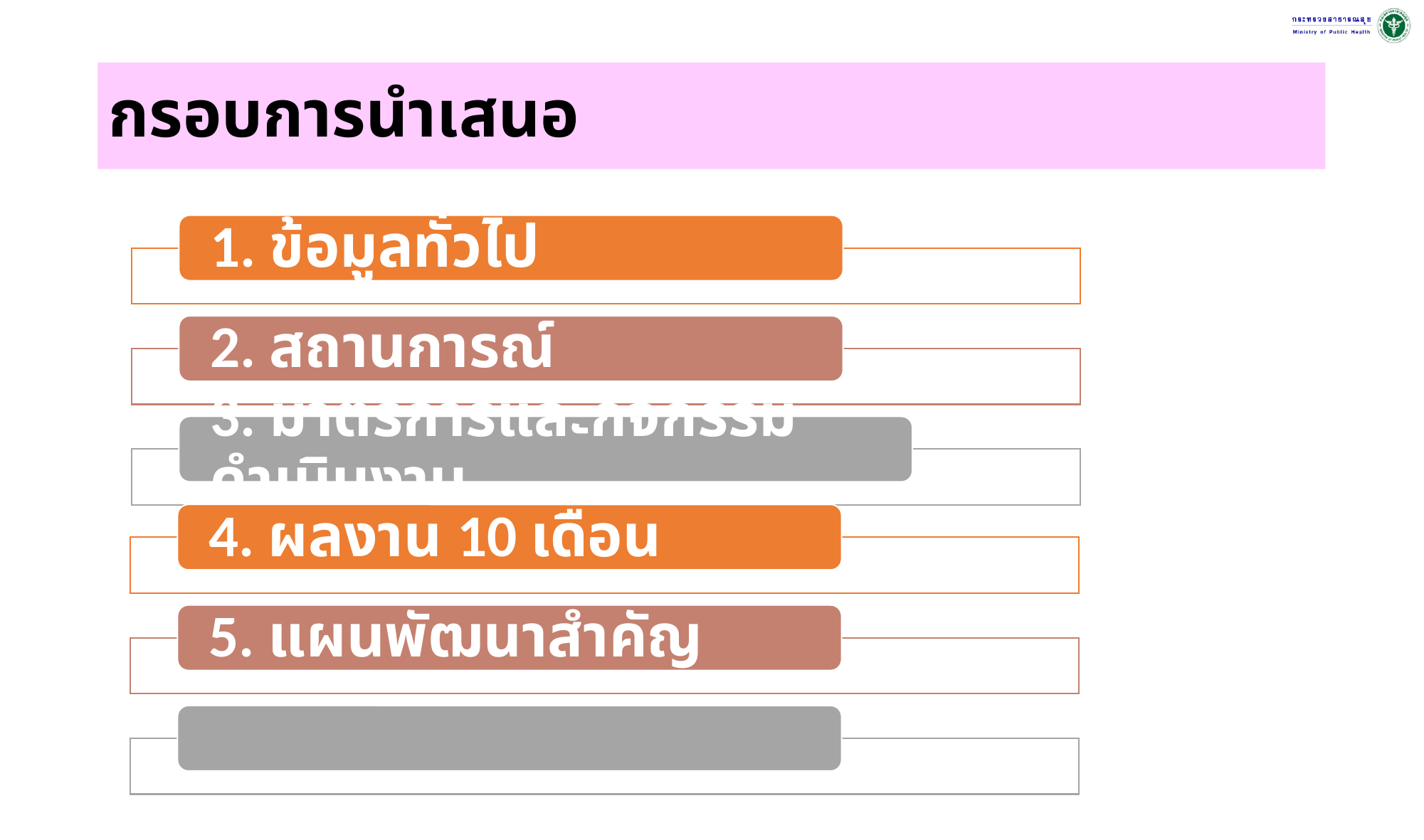

# กรอบการนำเสนอ
1. ข้อมูลทั่วไป
2. สถานการณ์
3. มาตรการและกิจกรรมดำเนินงาน
4. ผลงาน 10 เดือน
5. แผนพัฒนาสำคัญ